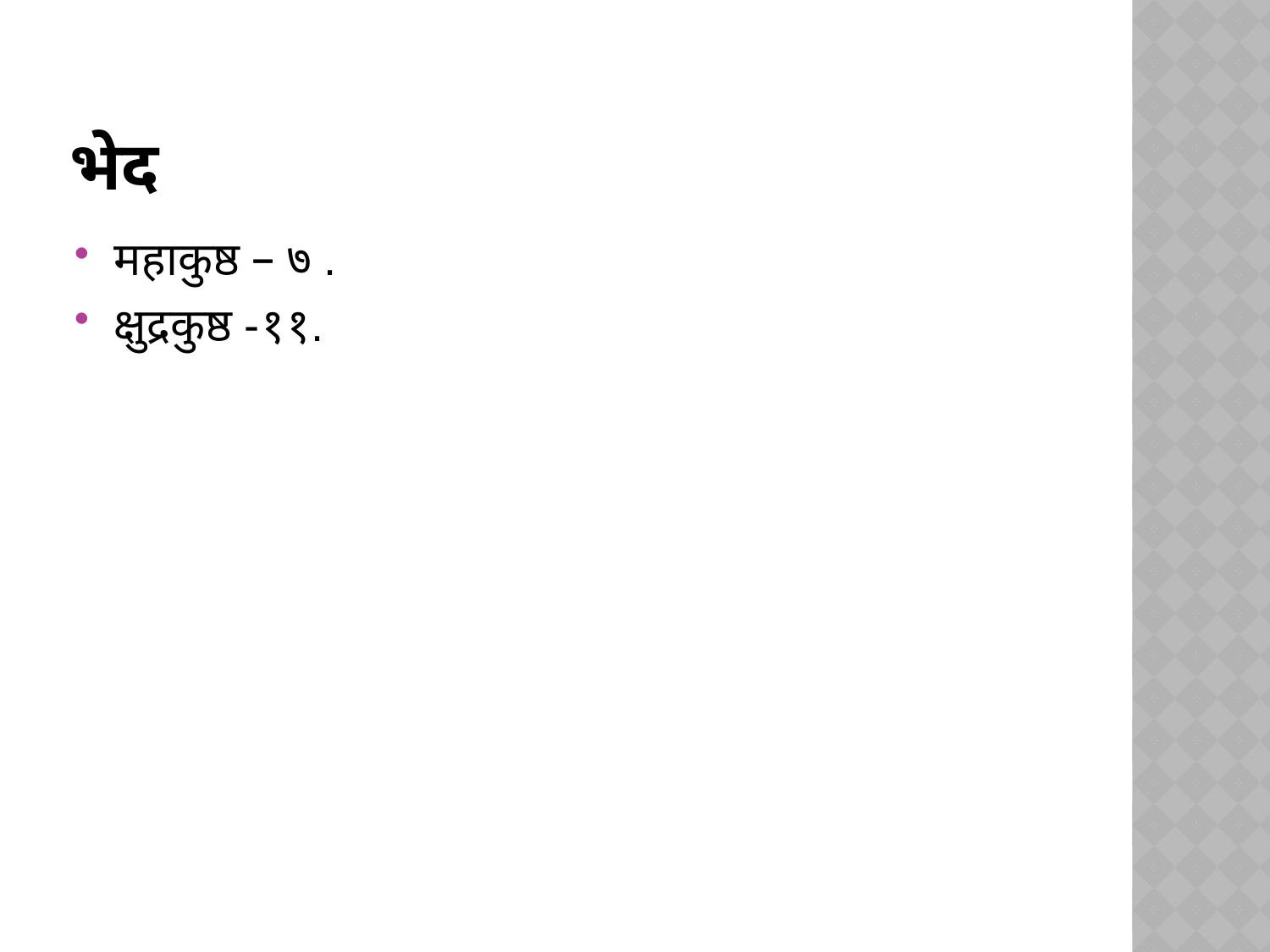

# भेद
महाकुष्ठ – ७ .
क्षुद्रकुष्ठ -११.